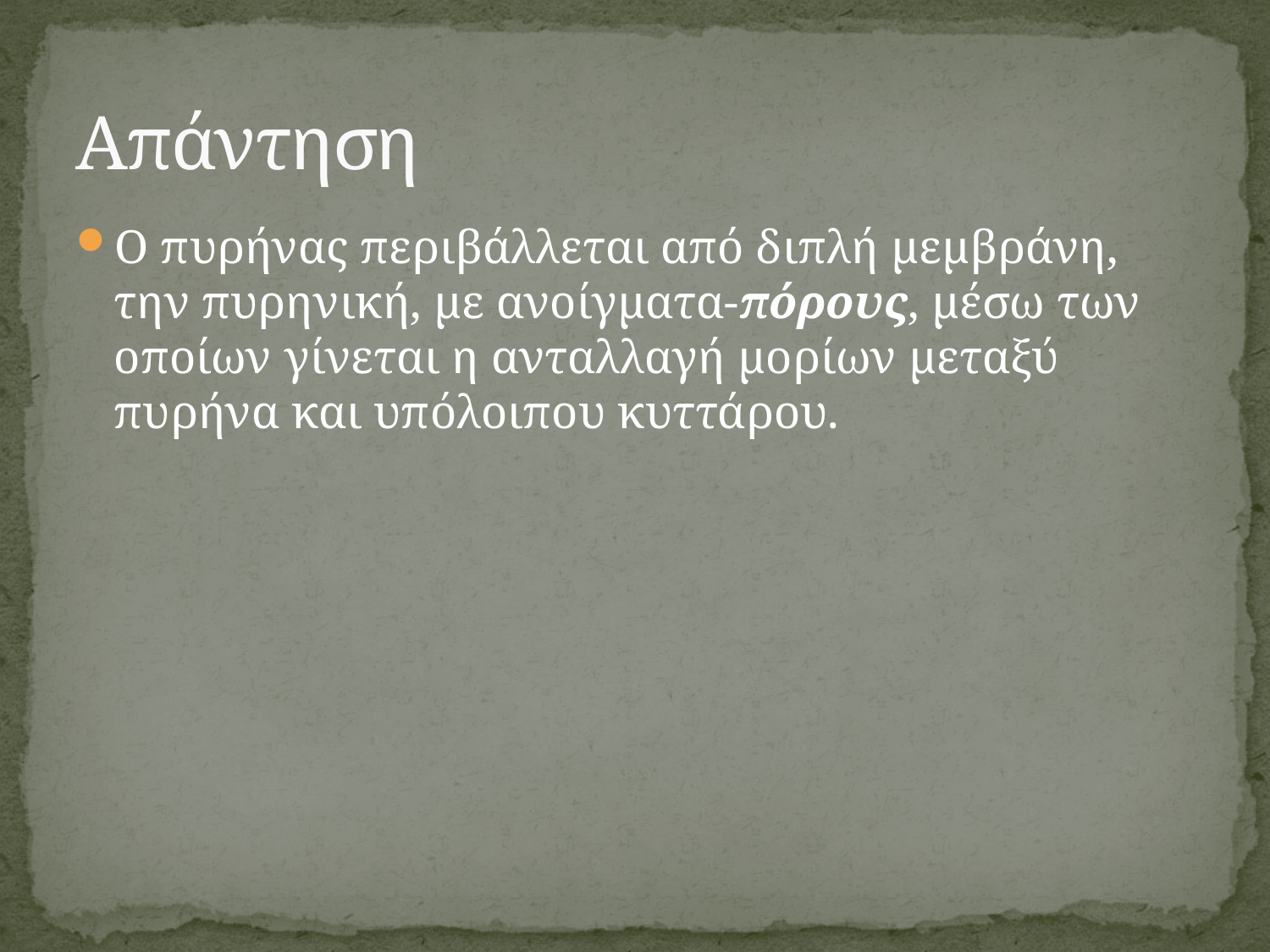

# Απάντηση
Ο πυρήνας περιβάλλεται από διπλή μεμβράνη, την πυρηνική, με ανοίγματα-πόρους, μέσω των οποίων γίνεται η ανταλλαγή μορίων μεταξύ πυρήνα και υπόλοιπου κυττάρου.